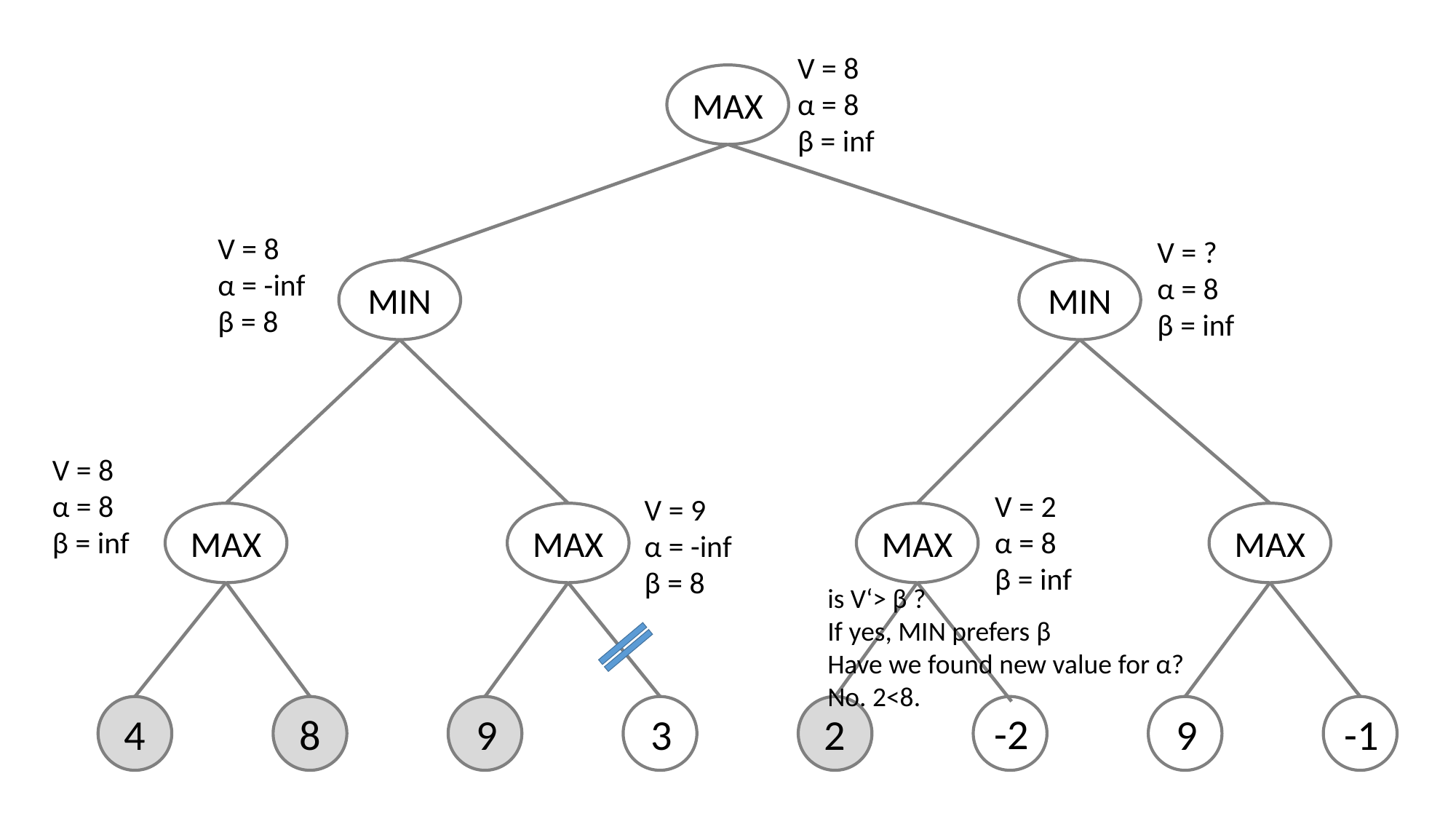

V = 8
α = 8
β = inf

MAX
V = 8
α = -inf
β = 8
V = ?
α = 8
β = inf

MIN

MIN
V = 8
α = 8
β = inf

V = 2
α = 8
β = inf
V = 9
α = -inf
β = 8

MAX

MAX

MAX

MAX
is V‘> β ?
If yes, MIN prefers β
Have we found new value for α?
No. 2<8.

4

8

9

3

2

-2

9

-1